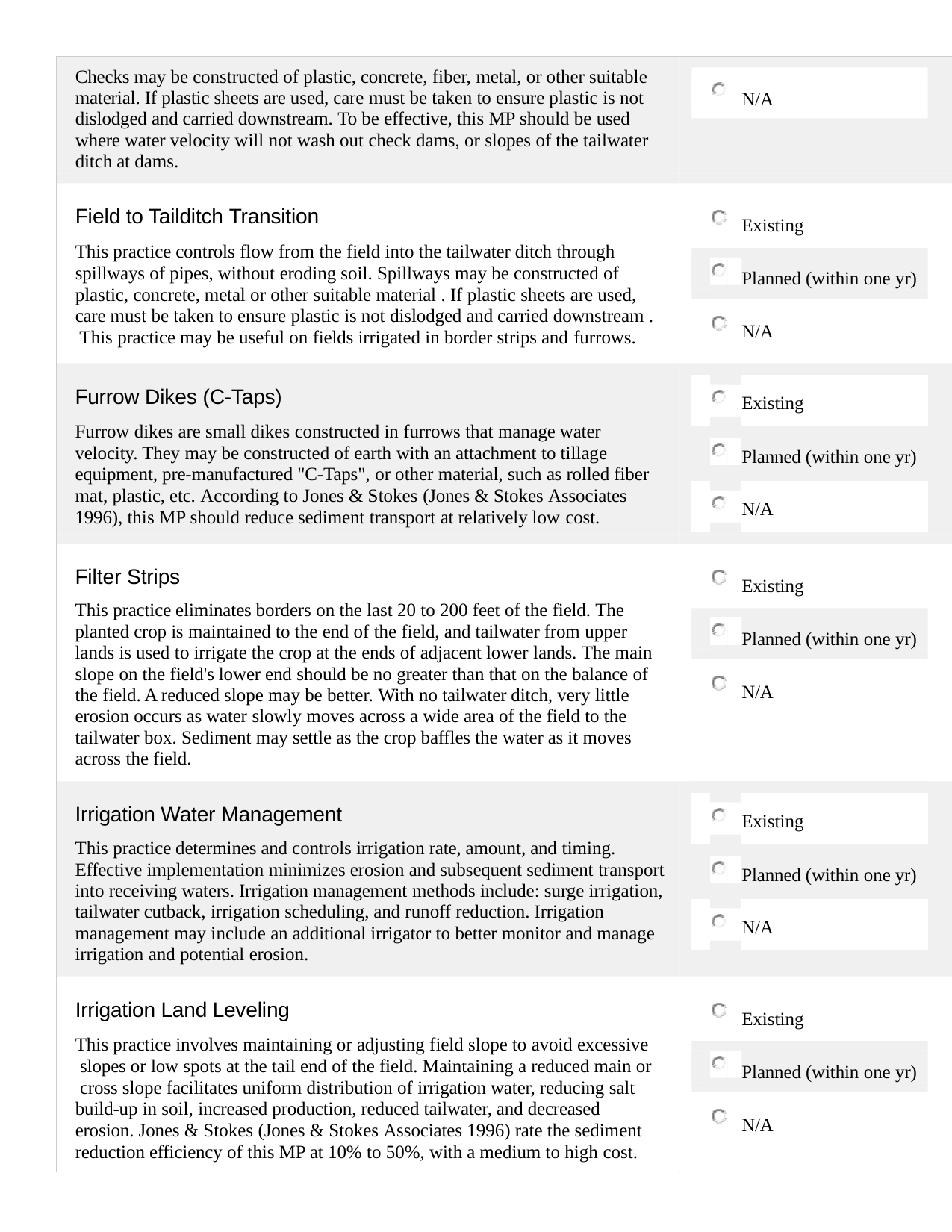

Checks may be constructed of plastic, concrete, fiber, metal, or other suitable  material. If plastic sheets are used, care must be taken to ensure plastic is not  dislodged and carried downstream. To be effective, this MP should be used  where water velocity will not wash out check dams, or slopes of the tailwater  ditch at dams.

N/A

Field to Tailditch Transition
This practice controls flow from the field into the tailwater ditch through  spillways of pipes, without eroding soil. Spillways may be constructed of  plastic, concrete, metal or other suitable material . If plastic sheets are used,  care must be taken to ensure plastic is not dislodged and carried downstream .  This practice may be useful on fields irrigated in border strips and furrows.

Existing

Planned (within one yr)

N/A

|  |  |  |
| --- | --- | --- |
|  |  | Existing |
|  |  |  |
|  |  | Planned (within one yr) |
|  |  | N/A |
Furrow Dikes (C-Taps)
Furrow dikes are small dikes constructed in furrows that manage water  velocity. They may be constructed of earth with an attachment to tillage  equipment, pre-manufactured "C-Taps", or other material, such as rolled fiber  mat, plastic, etc. According to Jones & Stokes (Jones & Stokes Associates  1996), this MP should reduce sediment transport at relatively low cost.

Filter Strips
This practice eliminates borders on the last 20 to 200 feet of the field. The  planted crop is maintained to the end of the field, and tailwater from upper  lands is used to irrigate the crop at the ends of adjacent lower lands. The main  slope on the field's lower end should be no greater than that on the balance of  the field. A reduced slope may be better. With no tailwater ditch, very little  erosion occurs as water slowly moves across a wide area of the field to the  tailwater box. Sediment may settle as the crop baffles the water as it moves  across the field.

Existing

Planned (within one yr)

N/A

|  |  |  |
| --- | --- | --- |
|  |  | Existing |
|  |  |  |
|  |  | Planned (within one yr) |
|  |  | N/A |
Irrigation Water Management
This practice determines and controls irrigation rate, amount, and timing.  Effective implementation minimizes erosion and subsequent sediment transport  into receiving waters. Irrigation management methods include: surge irrigation,  tailwater cutback, irrigation scheduling, and runoff reduction. Irrigation  management may include an additional irrigator to better monitor and manage  irrigation and potential erosion.

Irrigation Land Leveling
This practice involves maintaining or adjusting field slope to avoid excessive  slopes or low spots at the tail end of the field. Maintaining a reduced main or  cross slope facilitates uniform distribution of irrigation water, reducing salt  build-up in soil, increased production, reduced tailwater, and decreased  erosion. Jones & Stokes (Jones & Stokes Associates 1996) rate the sediment  reduction efficiency of this MP at 10% to 50%, with a medium to high cost.

Existing

Planned (within one yr)

N/A